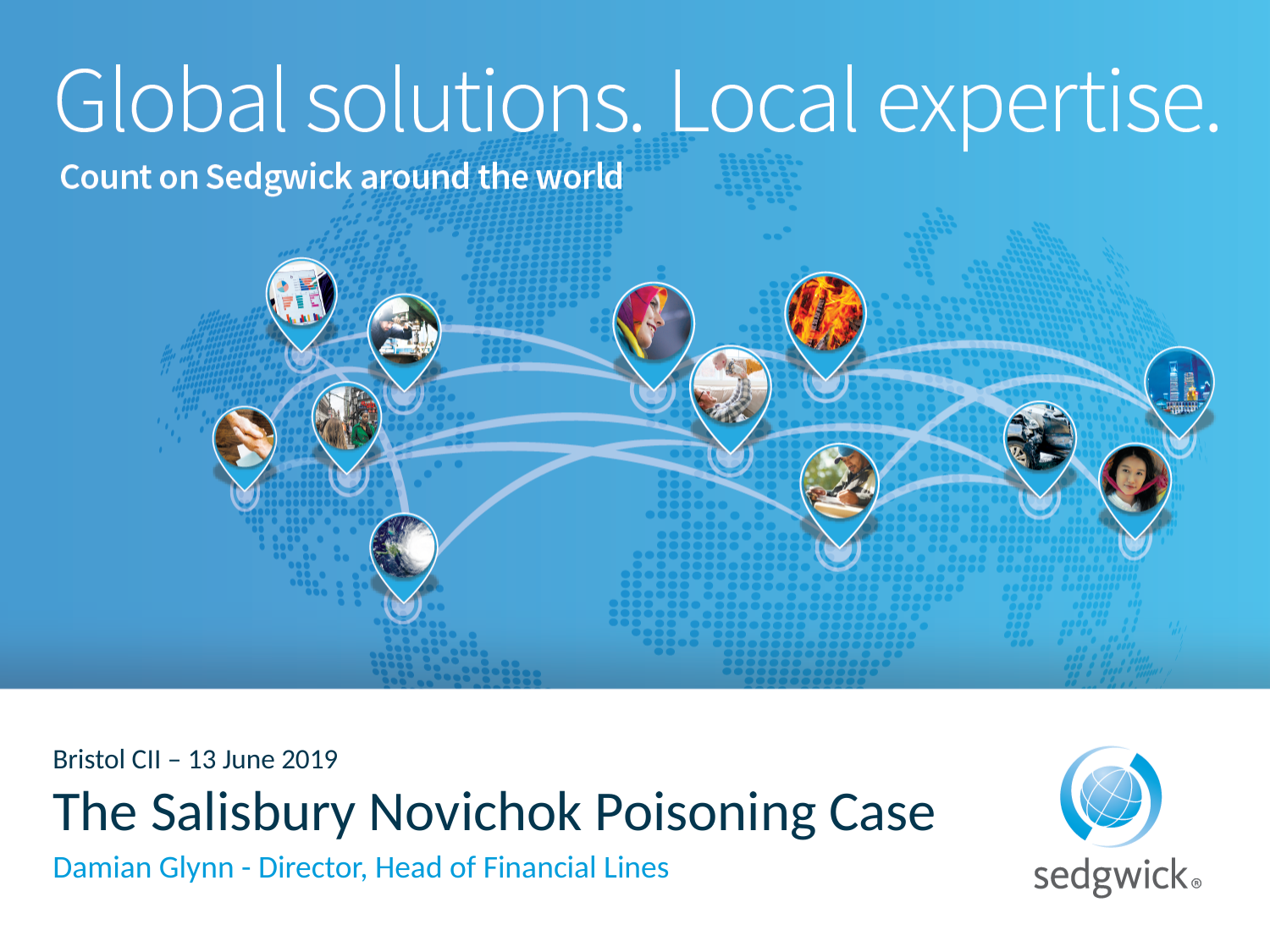

# Bristol CII – 13 June 2019 The Salisbury Novichok Poisoning Case
Damian Glynn - Director, Head of Financial Lines